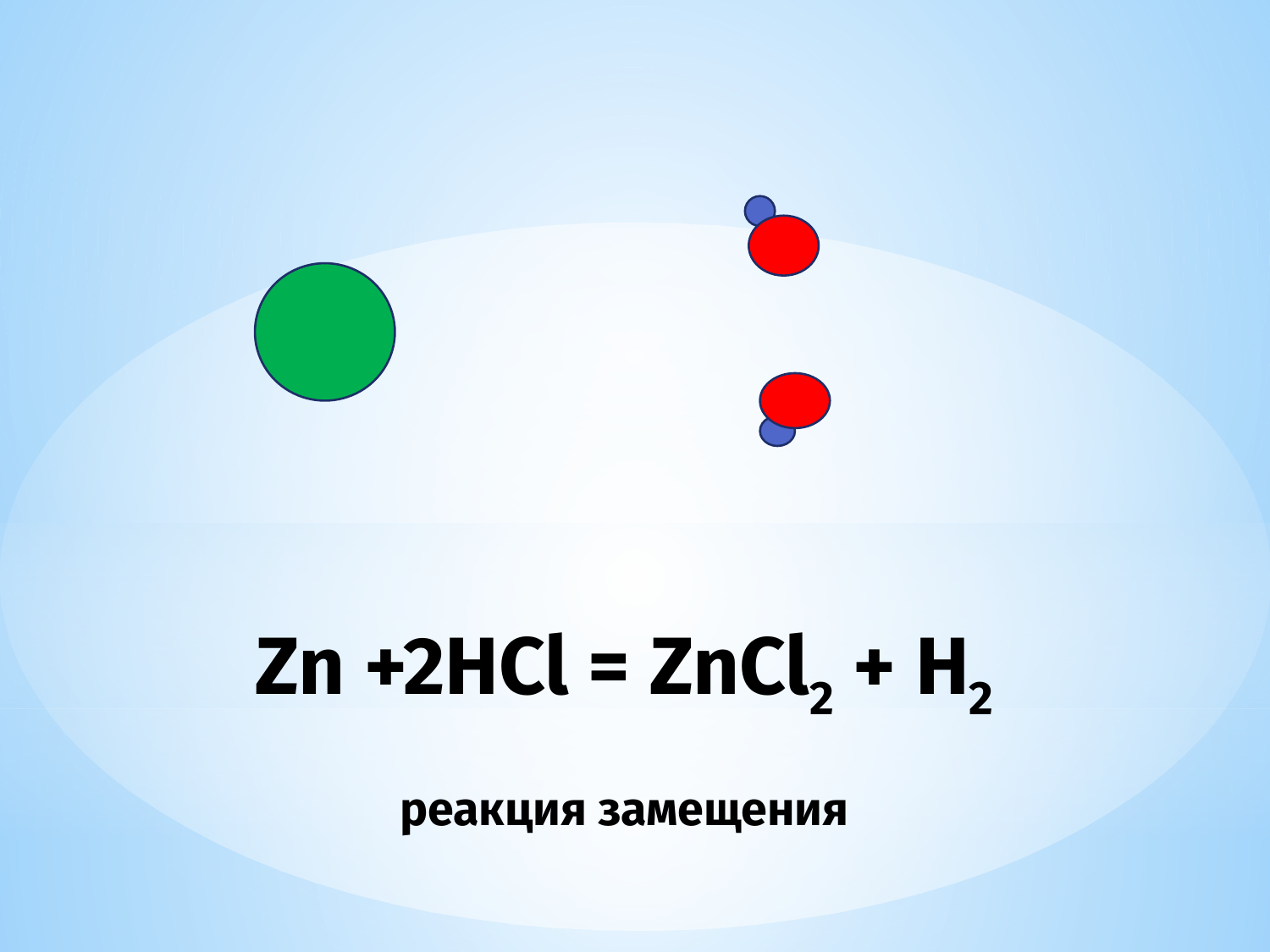

# Zn +2HCl = ZnCl2 + H2 реакция замещения